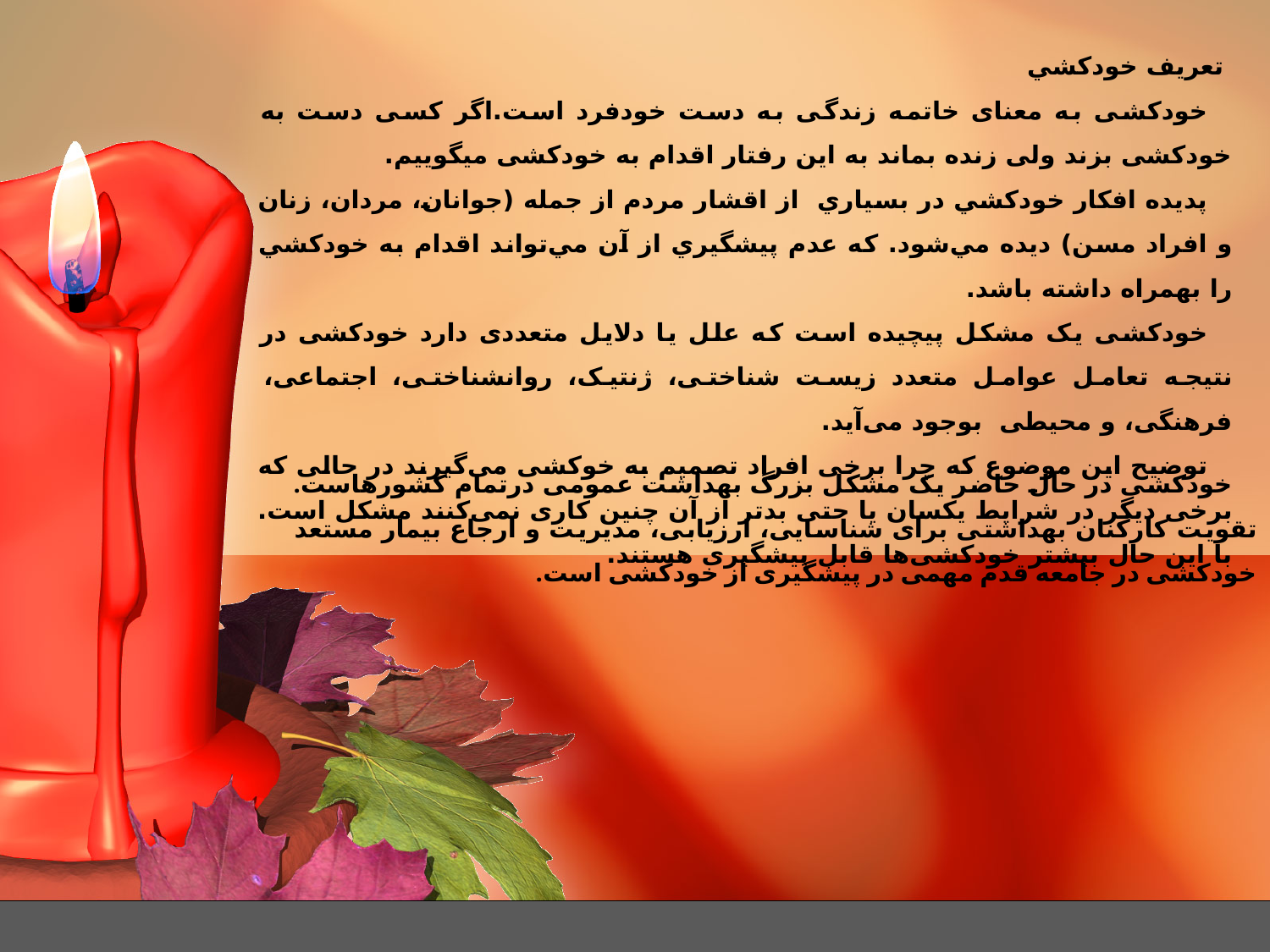

تعريف خودكشي
خودکشی به معنای خاتمه زندگی به دست خودفرد است.اگر کسی دست به خودکشی بزند ولی زنده بماند به این رفتار اقدام به خودکشی میگوییم.
پديده افكار خودكشي در بسياري  از اقشار مردم از جمله (جوانان، مردان، زنان و افراد مسن) ديده مي‌شود. كه عدم پيشگيري از آن مي‌تواند اقدام به خودكشي را بهمراه داشته باشد.
خودکشی یک مشکل پیچیده است که علل یا دلایل متعددی دارد خودکشی در نتیجه تعامل عوامل متعدد زیست شناختی، ژنتیک، روانشناختی، اجتماعی، فرهنگی، و محیطی  بوجود می‌آید.
توضیح این موضوع که چرا برخی افراد تصمیم به خوکشی می‌گیرند در حالی که برخی دیگر در شرایط یکسان یا حتی بدتر از آن چنین کاری نمی‌کنند مشکل است. با این حال بیشتر خودکشی‌ها قابل پیشگیری هستند.
خودکشی در حال حاضر یک مشکل بزرگ بهداشت عمومی درتمام کشورهاست. تقویت کارکنان بهداشتی برای شناسایی، ارزیابی، مدیریت و ارجاع بیمار مستعد خودکشی در جامعه قدم مهمی در پیشگیری از خودکشی است.